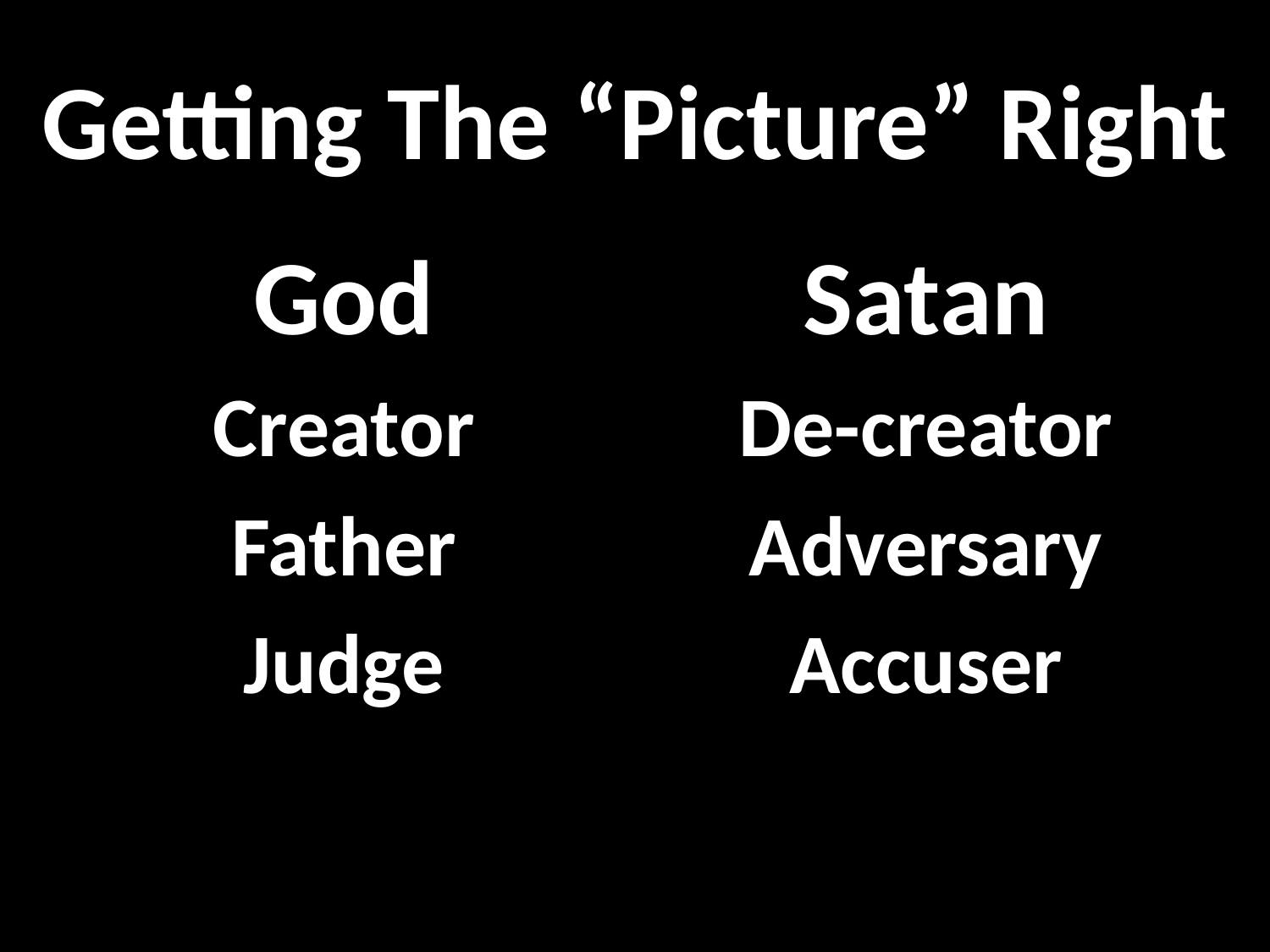

# Getting The “Picture” Right
God
Creator
Father
Judge
Satan
De-creator
Adversary
Accuser